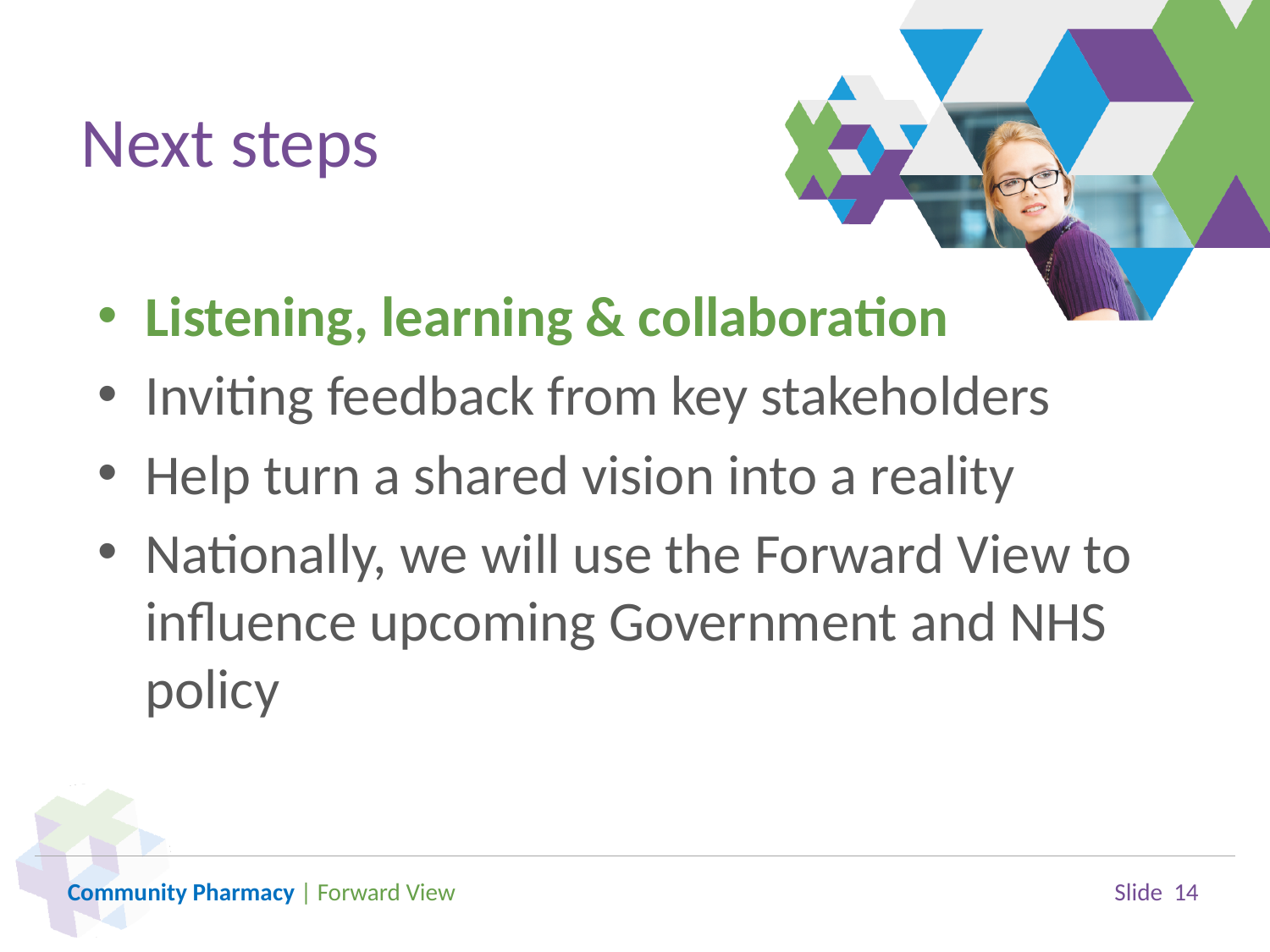

# Next steps
Listening, learning & collaboration
Inviting feedback from key stakeholders
Help turn a shared vision into a reality
Nationally, we will use the Forward View to influence upcoming Government and NHS policy
Community Pharmacy | Forward View
Slide  14